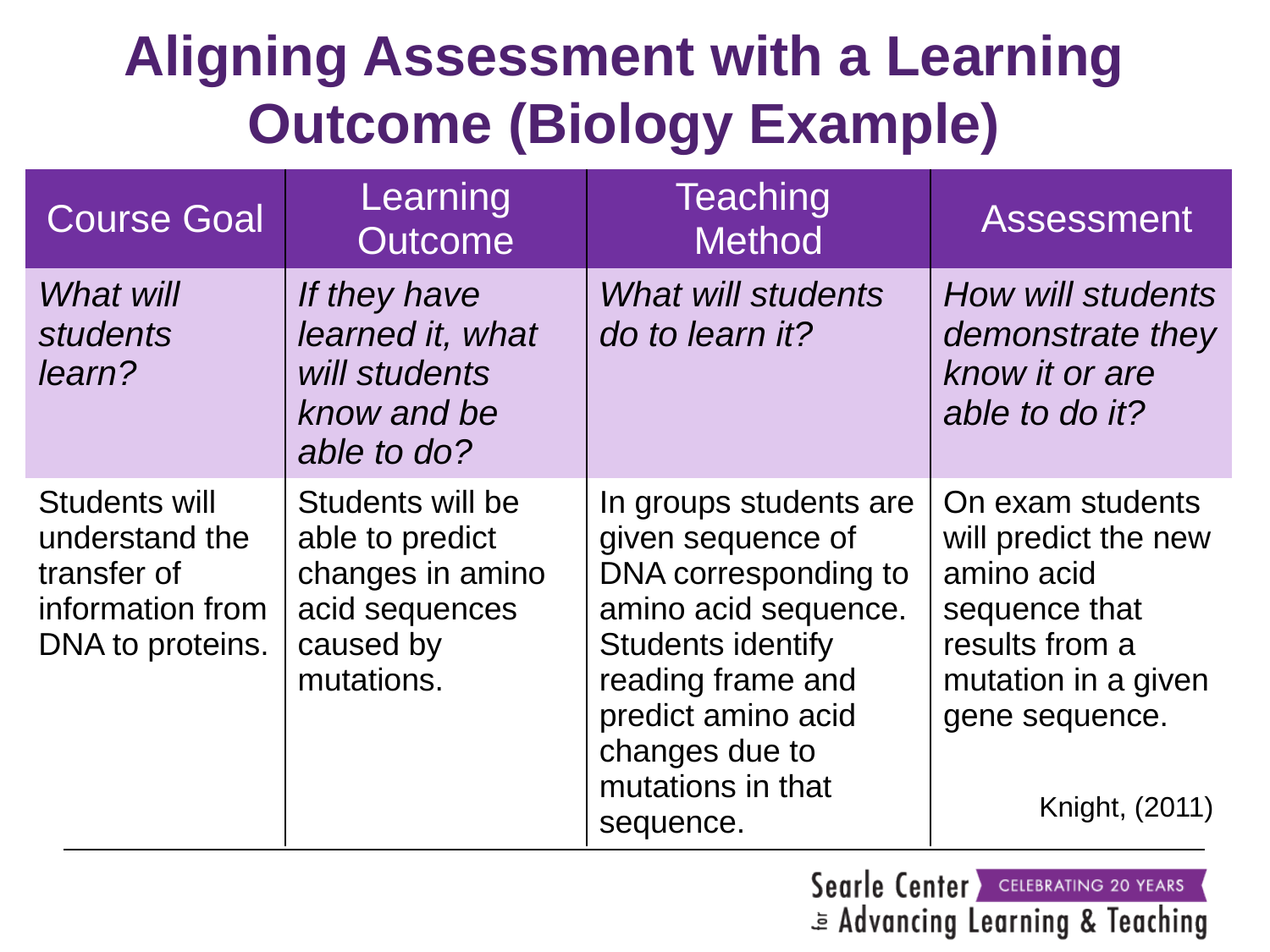

# Aligning Assessment with a Learning Outcome (Biology Example)
| Course Goal | Learning Outcome | Teaching Method | Assessment |
| --- | --- | --- | --- |
| What will students learn? | If they have learned it, what will students know and be able to do? | What will students do to learn it? | How will students demonstrate they know it or are able to do it? |
| Students will understand the transfer of information from DNA to proteins. | Students will be able to predict changes in amino acid sequences caused by mutations. | In groups students are given sequence of DNA corresponding to amino acid sequence. Students identify reading frame and predict amino acid changes due to mutations in that sequence. | On exam students will predict the new amino acid sequence that results from a mutation in a given gene sequence. |
Knight, (2011)